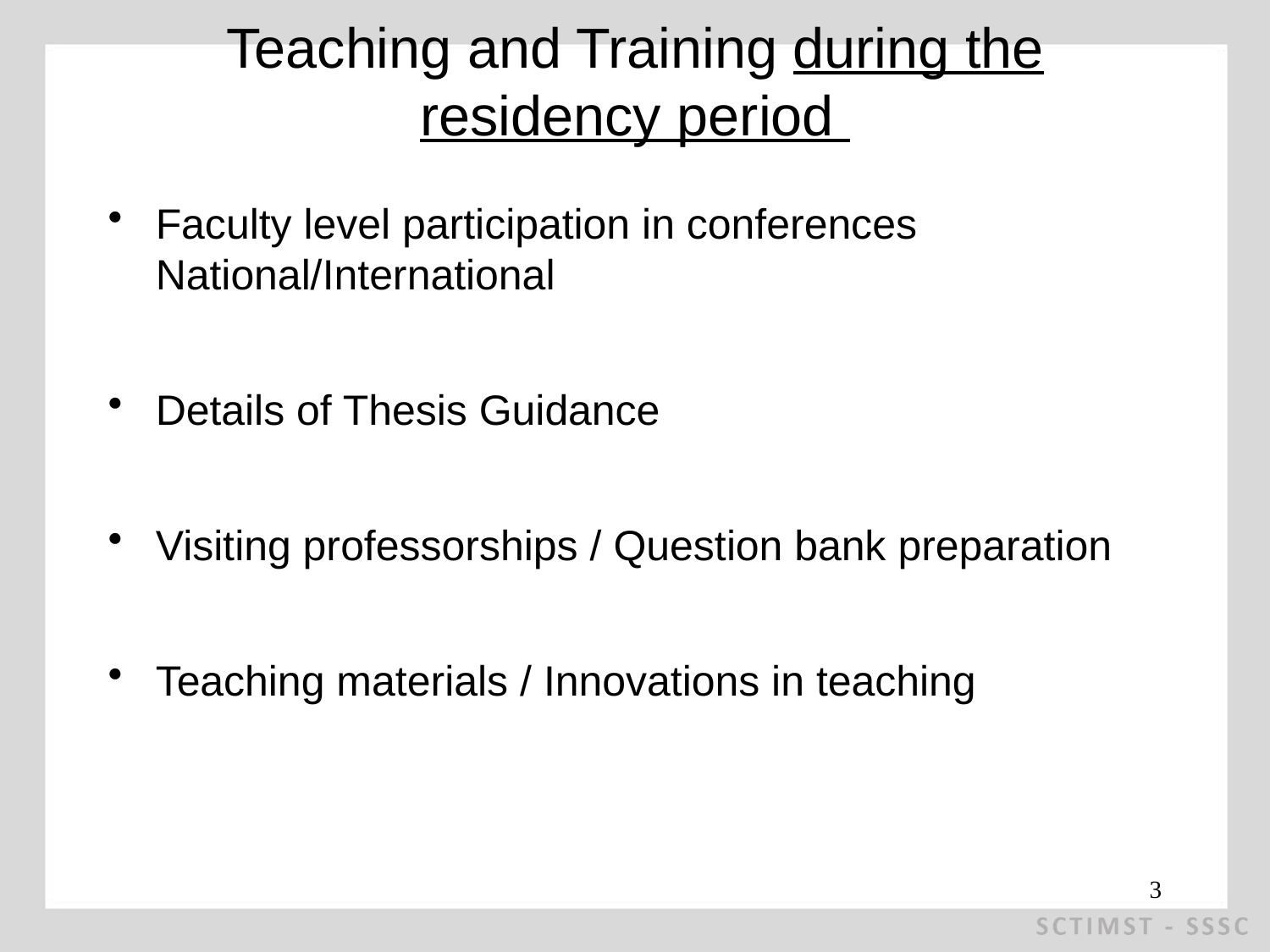

# Teaching and Training during the residency period
Faculty level participation in conferences National/International
Details of Thesis Guidance
Visiting professorships / Question bank preparation
Teaching materials / Innovations in teaching
3